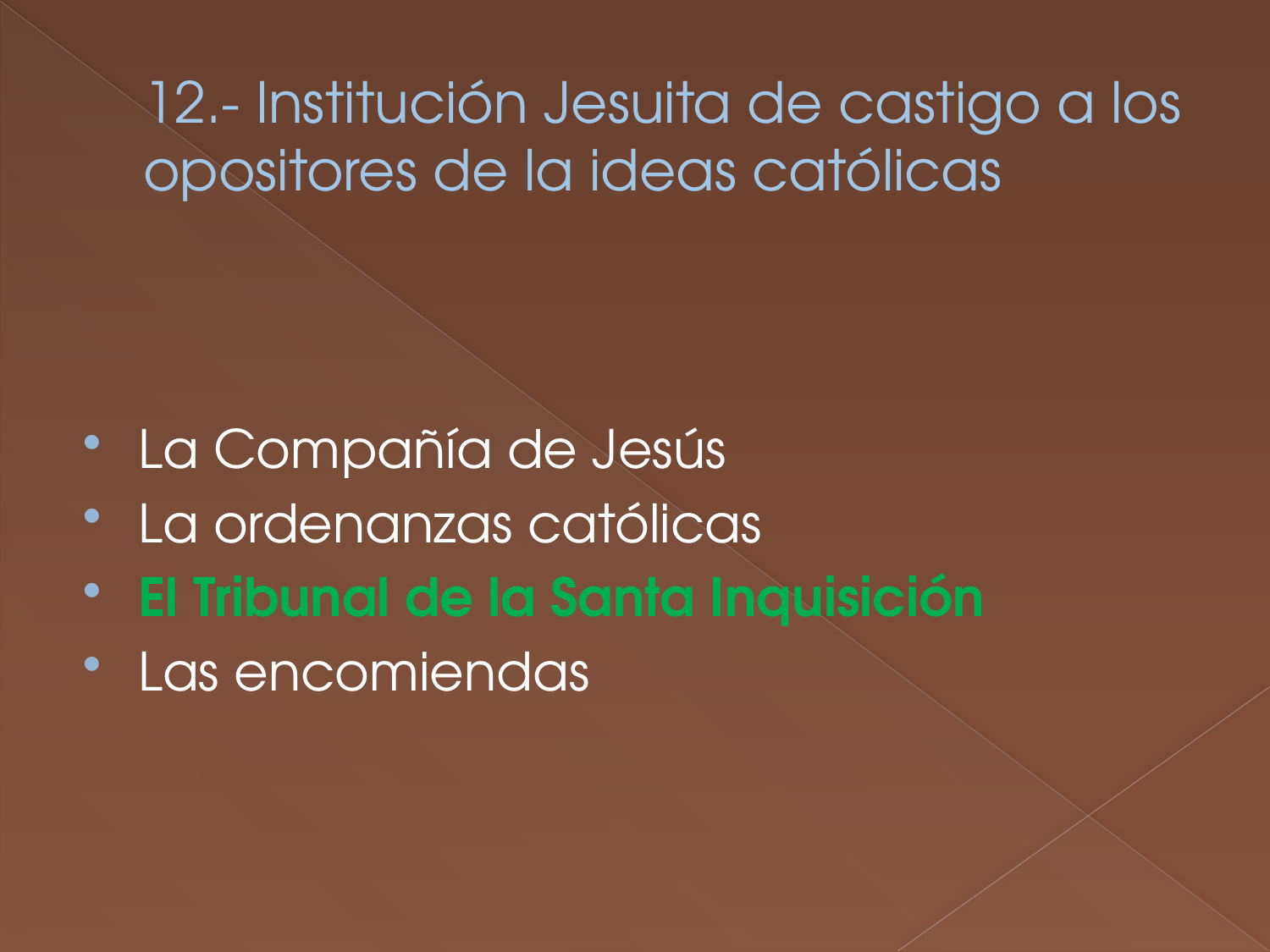

# 12.- Institución Jesuita de castigo a los opositores de la ideas católicas

La Compañía de Jesús
La ordenanzas católicas
El Tribunal de la Santa Inquisición
Las encomiendas